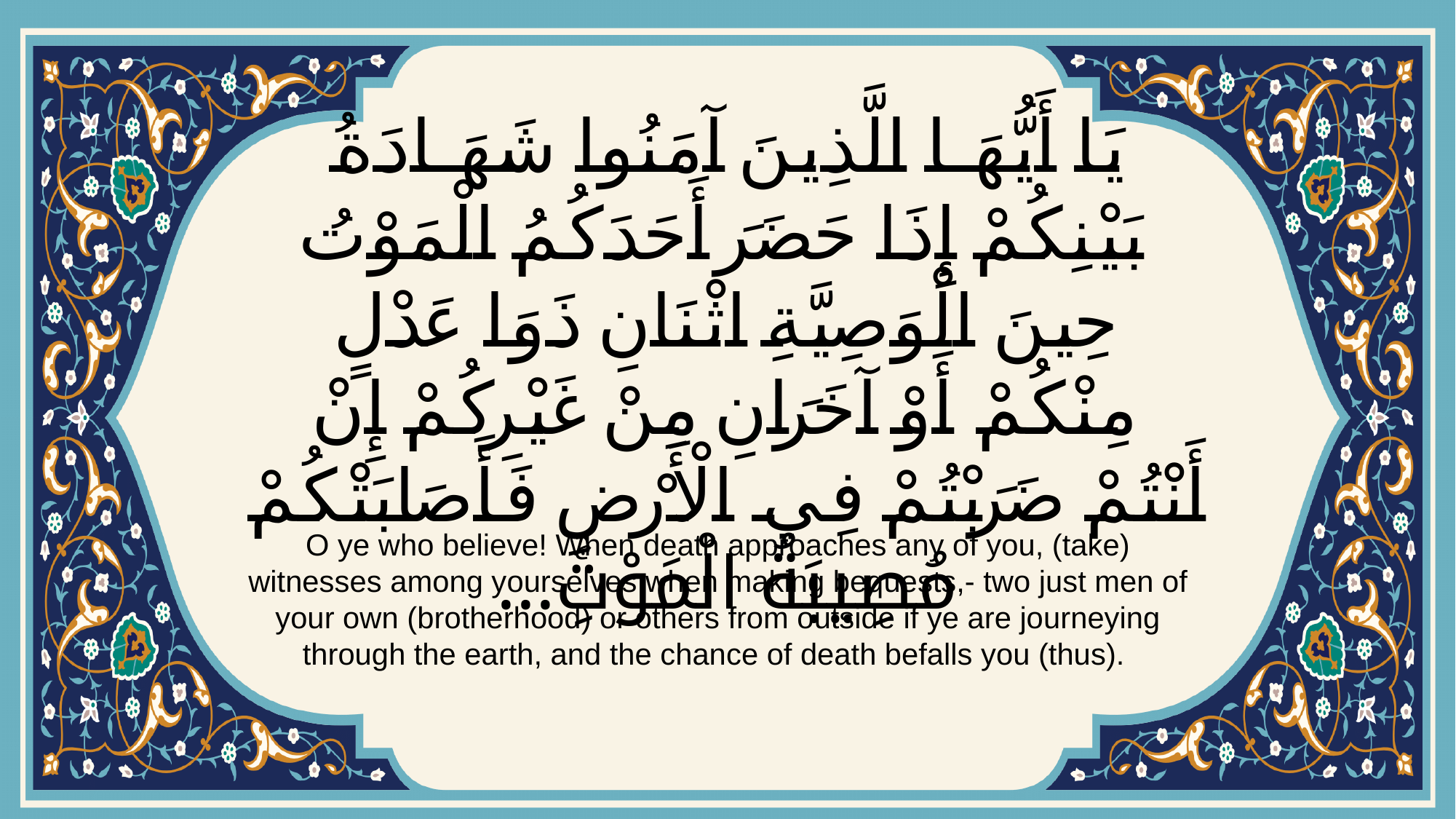

# يَا أَيُّهَا الَّذِينَ آمَنُوا شَهَادَةُ بَيْنِكُمْ إِذَا حَضَرَ أَحَدَكُمُ الْمَوْتُ حِينَ الْوَصِيَّةِ اثْنَانِ ذَوَا عَدْلٍ مِنْكُمْ أَوْ آخَرَانِ مِنْ غَيْرِكُمْ إِنْ أَنْتُمْ ضَرَبْتُمْ فِي الْأَرْضِ فَأَصَابَتْكُمْ مُصِيبَةُ الْمَوْتِۚ...
O ye who believe! When death approaches any of you, (take) witnesses among yourselves when making bequests,- two just men of your own (brotherhood) or others from outside if ye are journeying through the earth, and the chance of death befalls you (thus).